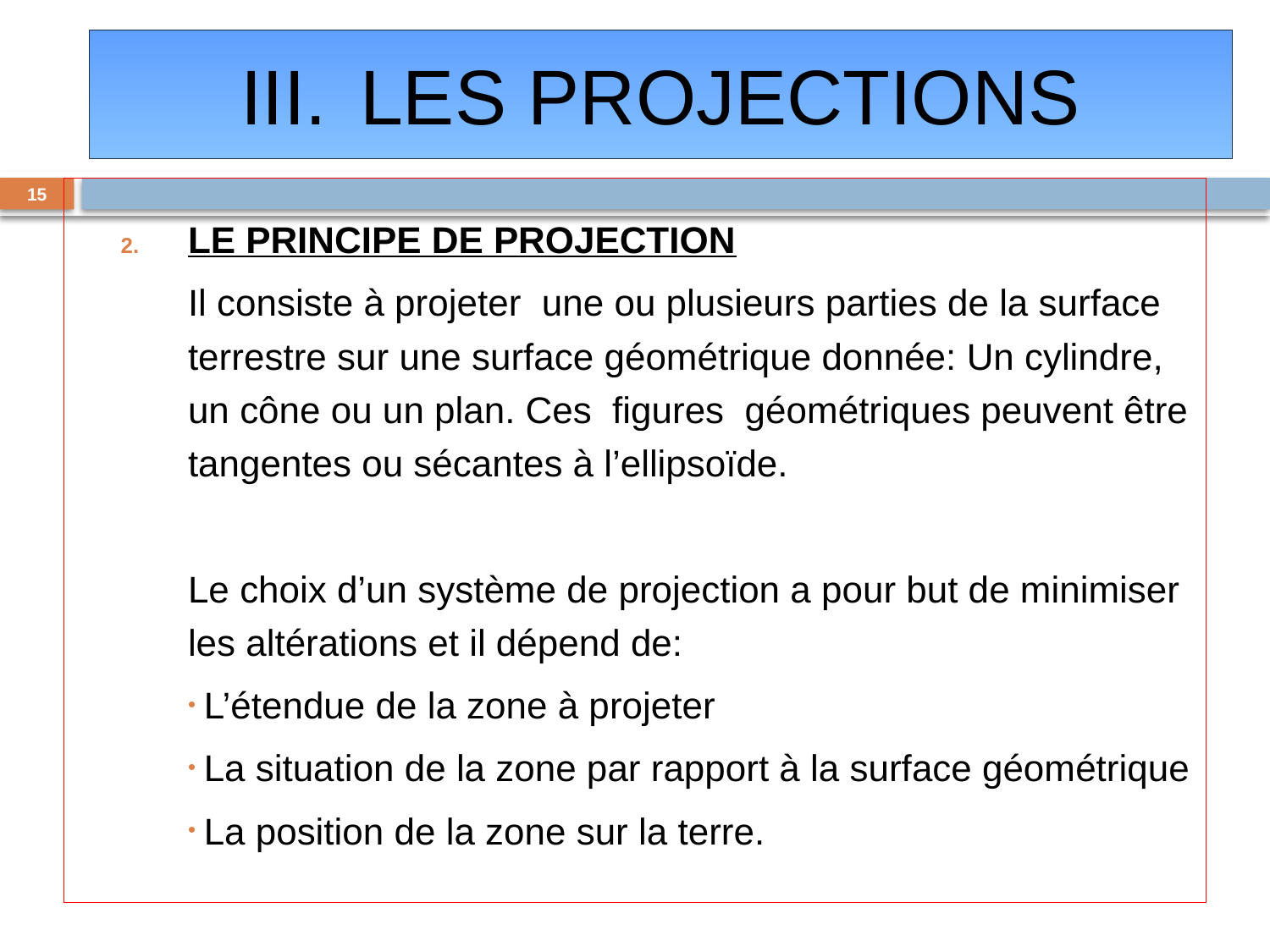

LES PROJECTIONS
# LES DIFFERENTES PROJECTIONS
15
LE PRINCIPE DE PROJECTION
Il consiste à projeter  une ou plusieurs parties de la surface terrestre sur une surface géométrique donnée: Un cylindre, un cône ou un plan. Ces  figures  géométriques peuvent être tangentes ou sécantes à l’ellipsoïde.

Le choix d’un système de projection a pour but de minimiser les altérations et il dépend de:
 L’étendue de la zone à projeter
 La situation de la zone par rapport à la surface géométrique
 La position de la zone sur la terre.